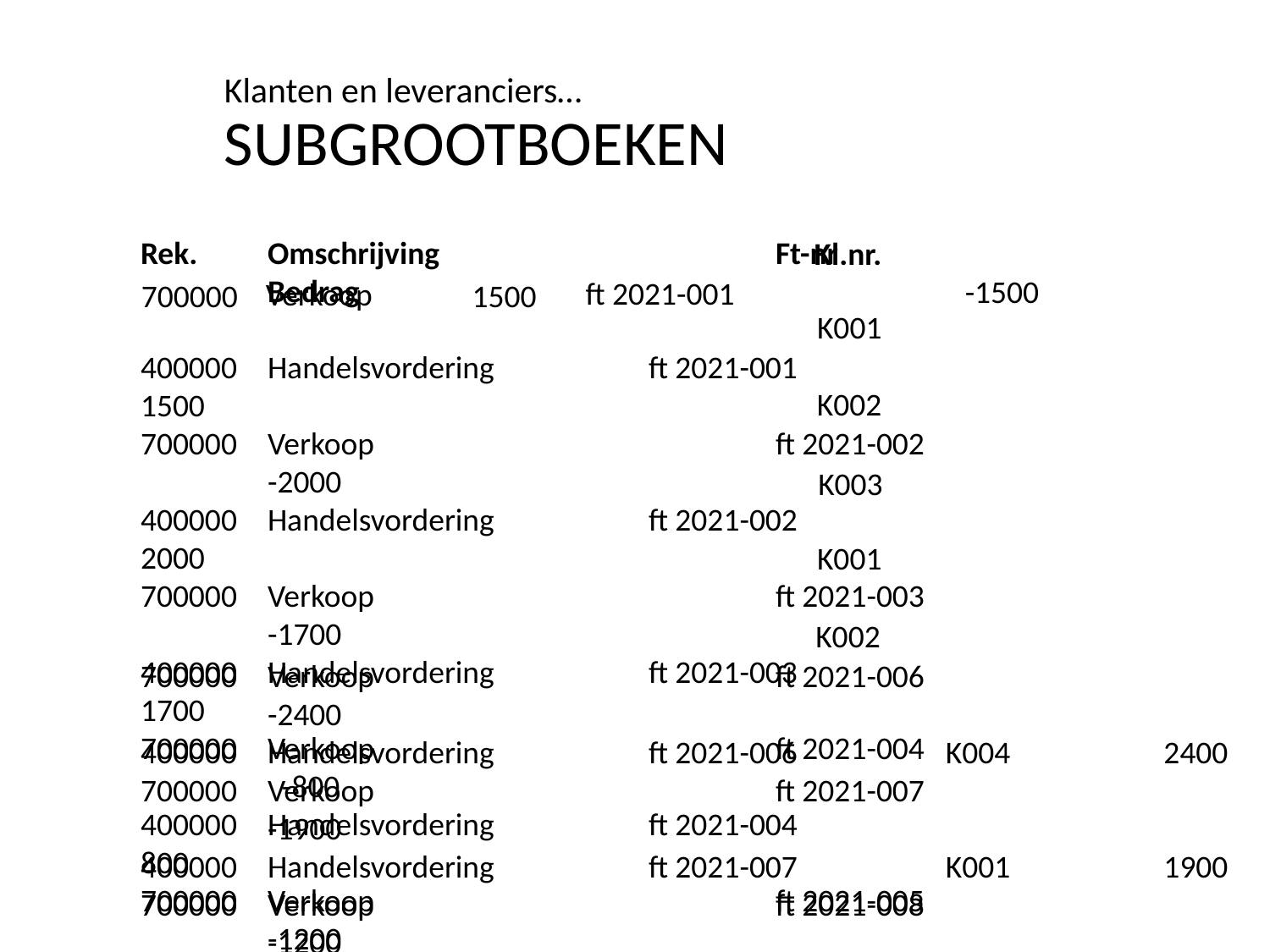

# Klanten en leveranciers… SUBGROOTBOEKEN
Rek. 	Omschrijving			Ft-nr					Bedrag

400000	Handelsvordering 		ft 2021-001				 1500
700000	Verkoop				ft 2021-002				-2000
400000	Handelsvordering 		ft 2021-002	       	 		 2000
700000	Verkoop				ft 2021-003				-1700
400000	Handelsvordering 		ft 2021-003				 1700
700000	Verkoop				ft 2021-004				  -800
400000	Handelsvordering 		ft 2021-004				   800
700000	Verkoop				ft 2021-005				-1200
400000	Handelsvordering 		ft 2021-005				 1200
Kl.nr.
-1500
ft 2021-001
Verkoop
700000
1500
K001
K002
K003
K001
K002
700000	Verkoop				ft 2021-006				-2400
400000	Handelsvordering 		ft 2021-006	      K004 		 2400
700000	Verkoop				ft 2021-007				-1900
400000	Handelsvordering 		ft 2021-007	      K001		 1900
700000	Verkoop				ft 2021-008				-1200
400000	Handelsvordering 		ft 2021-008	      K003		 1200
700000	Verkoop				ft 2021-009				  -700
400000	Handelsvordering 		ft 2021-009	      K002		   700